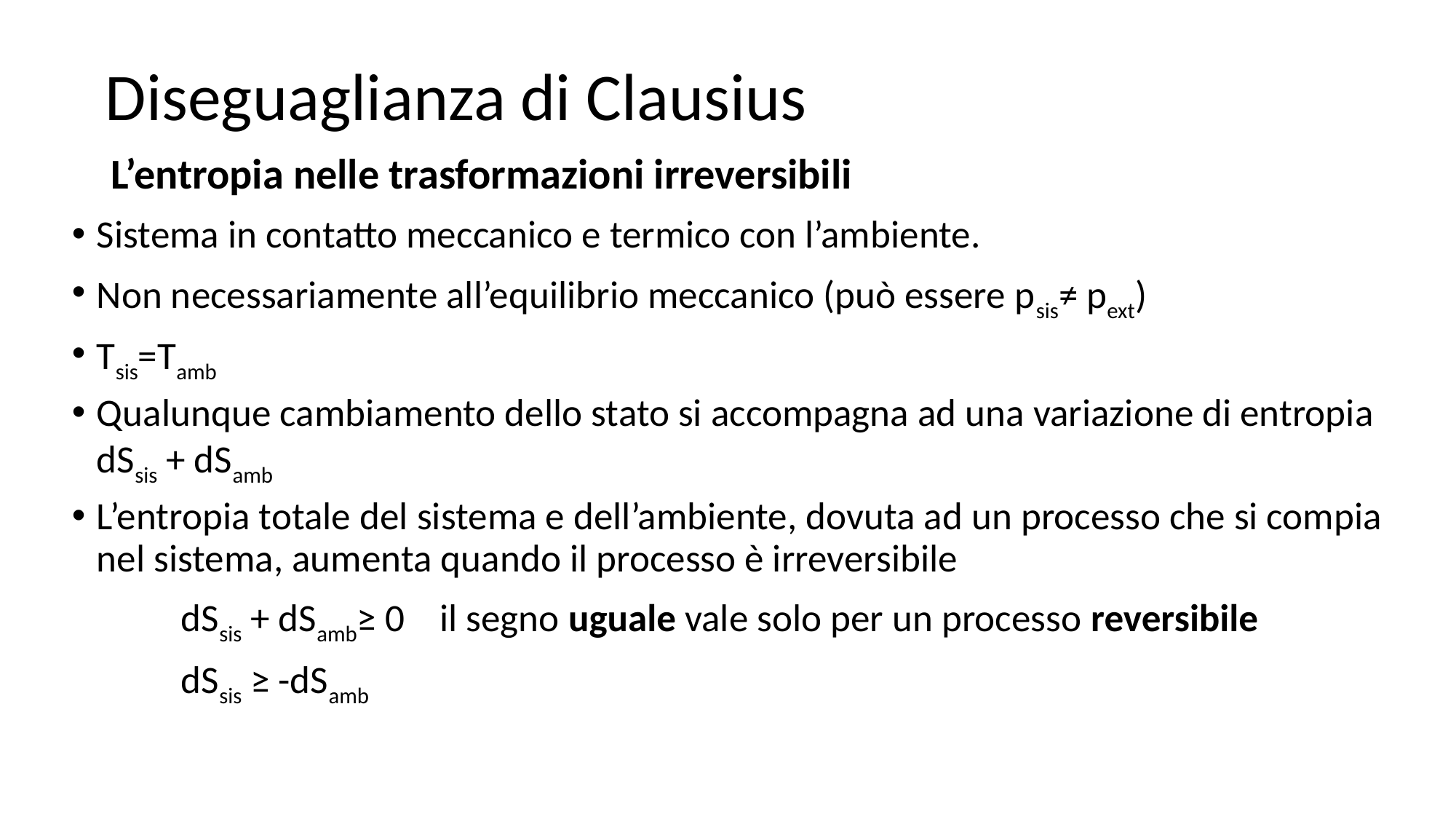

# Diseguaglianza di Clausius
L’entropia nelle trasformazioni irreversibili
Sistema in contatto meccanico e termico con l’ambiente.
Non necessariamente all’equilibrio meccanico (può essere psis≠ pext)
Tsis=Tamb
Qualunque cambiamento dello stato si accompagna ad una variazione di entropia dSsis + dSamb
L’entropia totale del sistema e dell’ambiente, dovuta ad un processo che si compia nel sistema, aumenta quando il processo è irreversibile
	dSsis + dSamb≥ 0    il segno uguale vale solo per un processo reversibile
	dSsis ≥ -dSamb